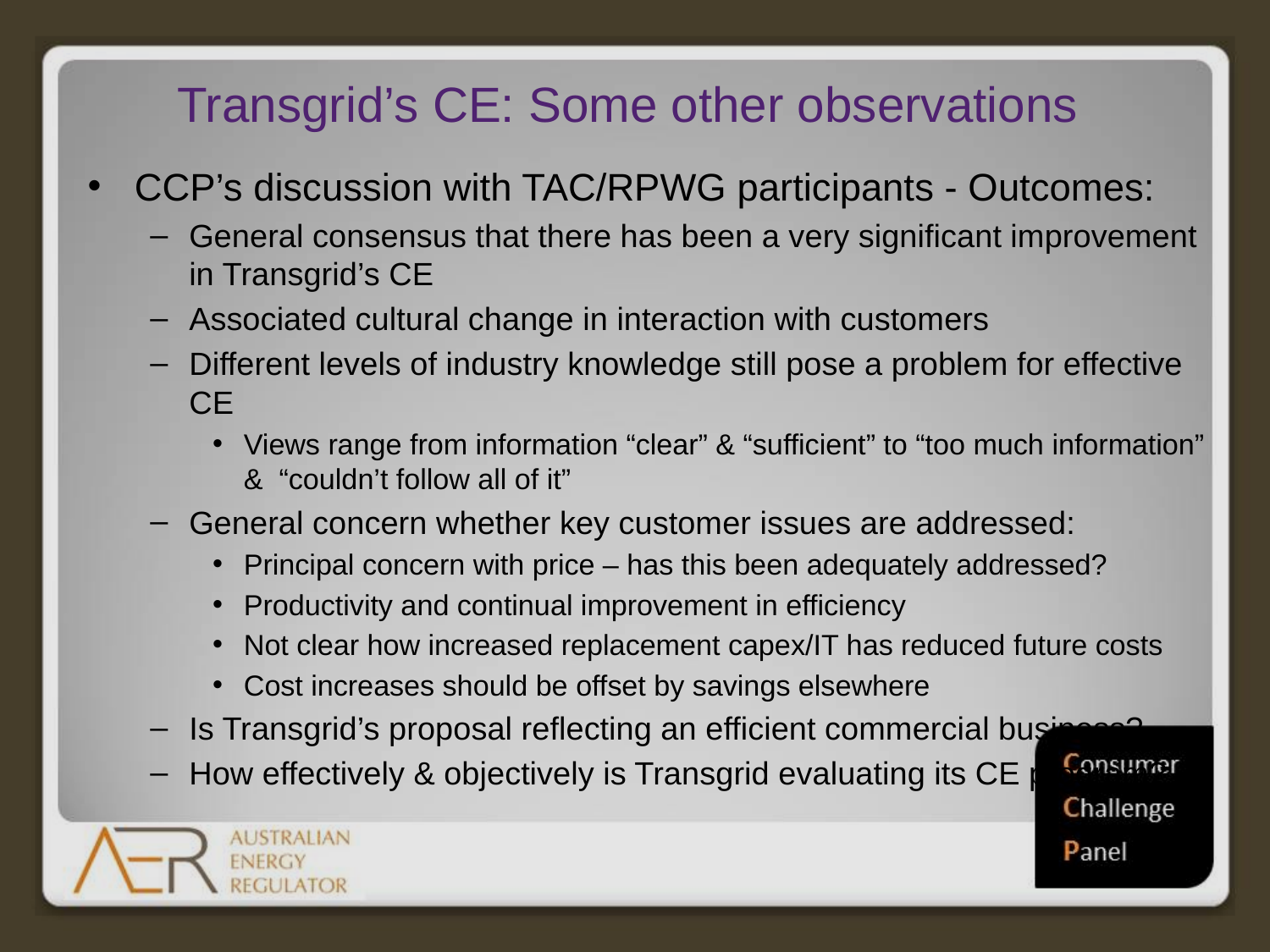

# Transgrid’s CE: Some other observations
CCP’s discussion with TAC/RPWG participants - Outcomes:
General consensus that there has been a very significant improvement in Transgrid’s CE
Associated cultural change in interaction with customers
Different levels of industry knowledge still pose a problem for effective CE
Views range from information “clear” & “sufficient” to “too much information” &  “couldn’t follow all of it”
General concern whether key customer issues are addressed:
Principal concern with price – has this been adequately addressed?
Productivity and continual improvement in efficiency
Not clear how increased replacement capex/IT has reduced future costs
Cost increases should be offset by savings elsewhere
Is Transgrid’s proposal reflecting an efficient commercial business?
How effectively & objectively is Transgrid evaluating its CE program?